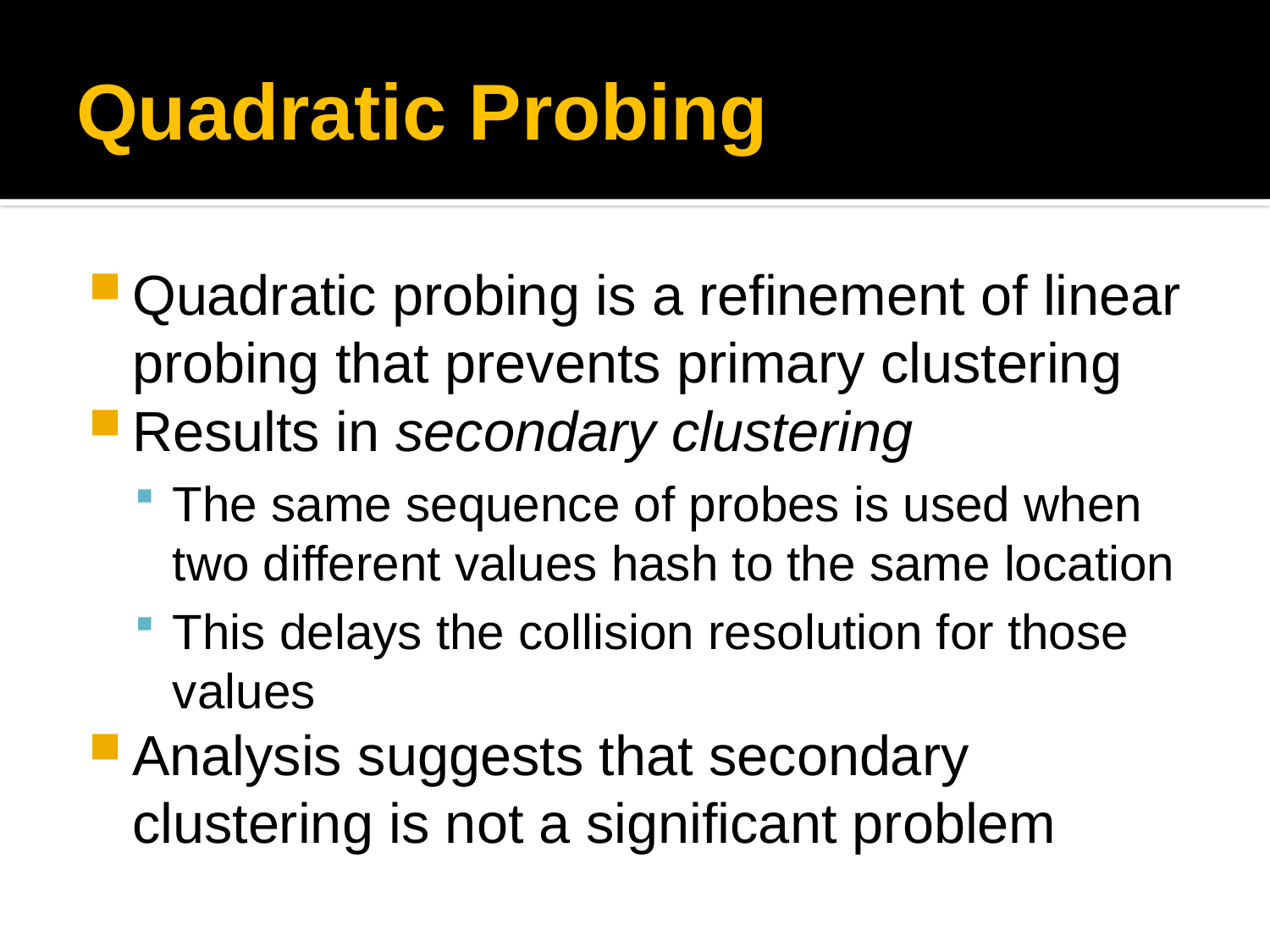

# Quadratic Probing
Quadratic probing is a refinement of linear probing that prevents primary clustering
Results in secondary clustering
The same sequence of probes is used when two different values hash to the same location
This delays the collision resolution for those values
Analysis suggests that secondary clustering is not a significant problem